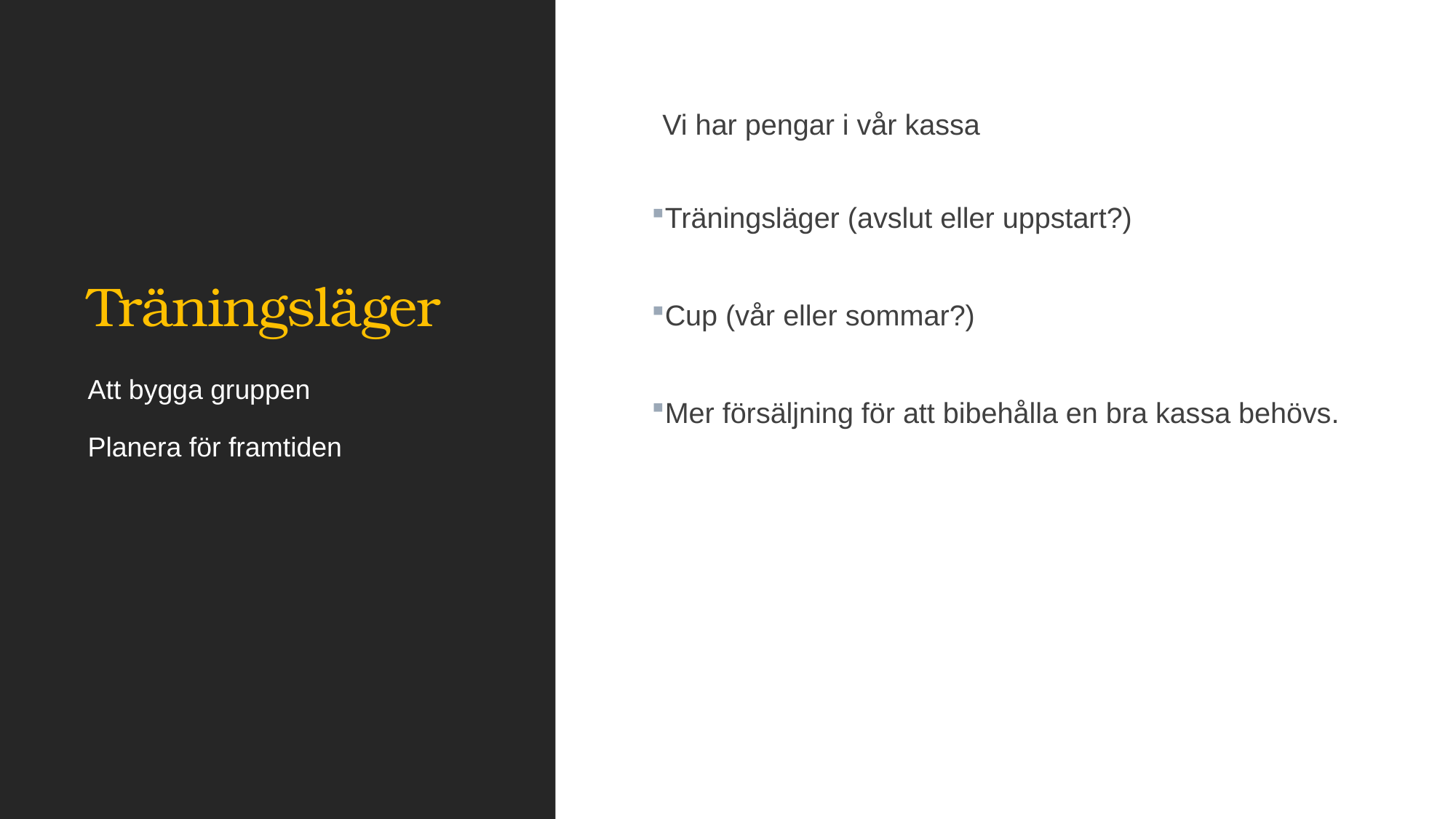

# Träningsläger
Vi har pengar i vår kassa
Träningsläger (avslut eller uppstart?)
Cup (vår eller sommar?)
Mer försäljning för att bibehålla en bra kassa behövs.
Att bygga gruppen
Planera för framtiden